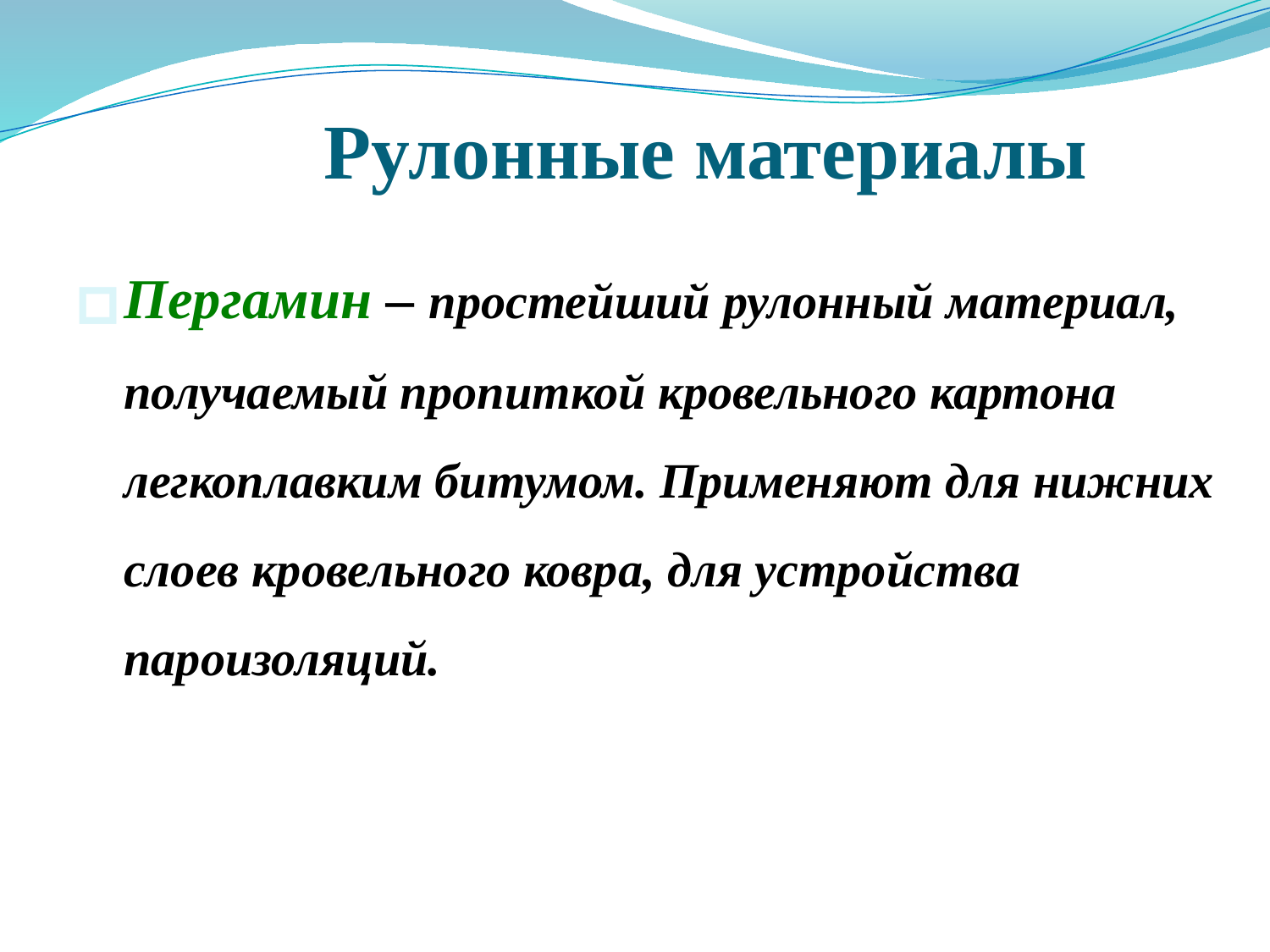

# Рулонные материалы
Пергамин – простейший рулонный материал, получаемый пропиткой кровельного картона  легкоплавким битумом. Применяют для нижних слоев кровельного ковра, для устройства пароизоляций.